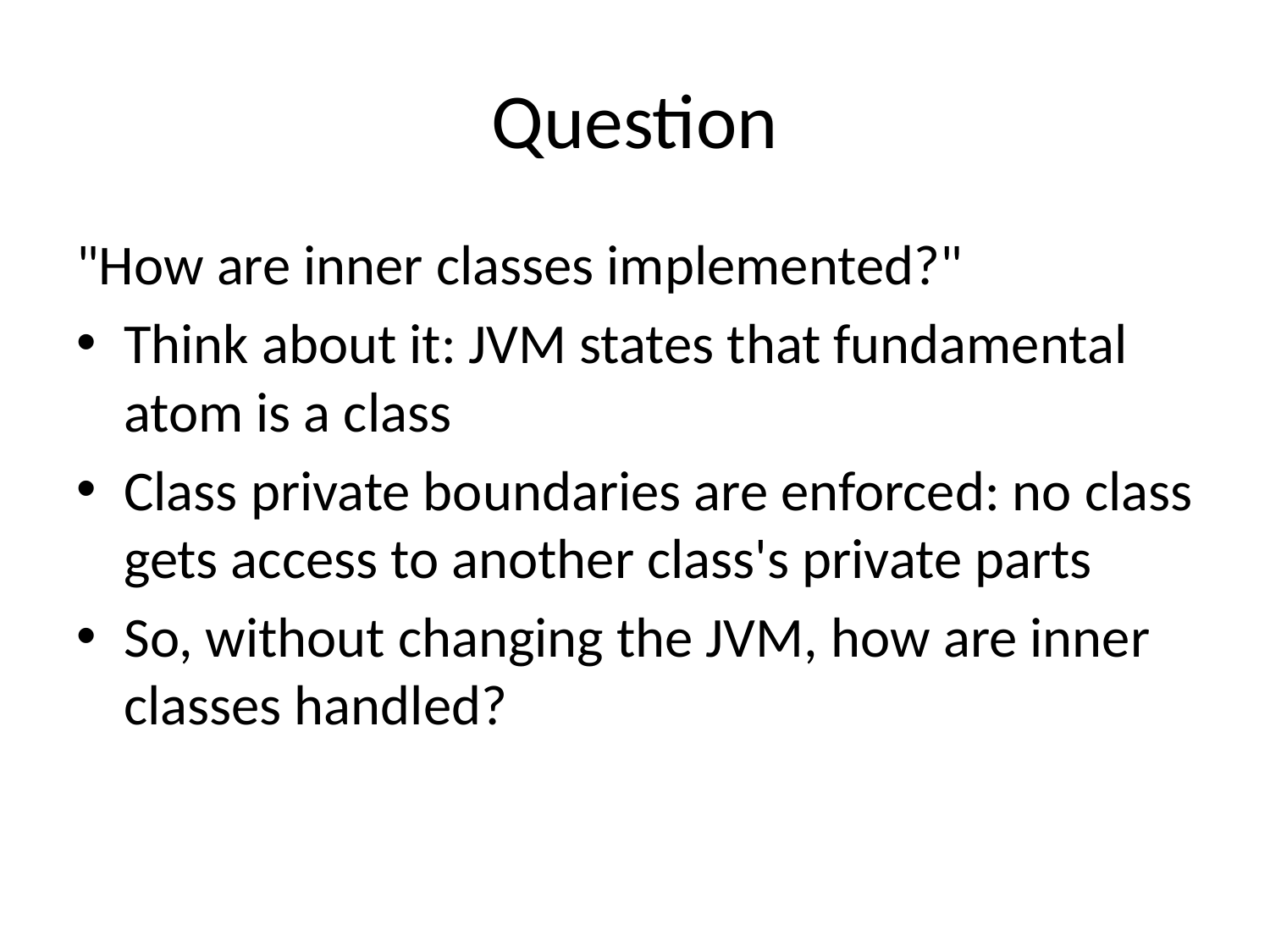

# Question
"How are inner classes implemented?"
Think about it: JVM states that fundamental atom is a class
Class private boundaries are enforced: no class gets access to another class's private parts
So, without changing the JVM, how are inner classes handled?